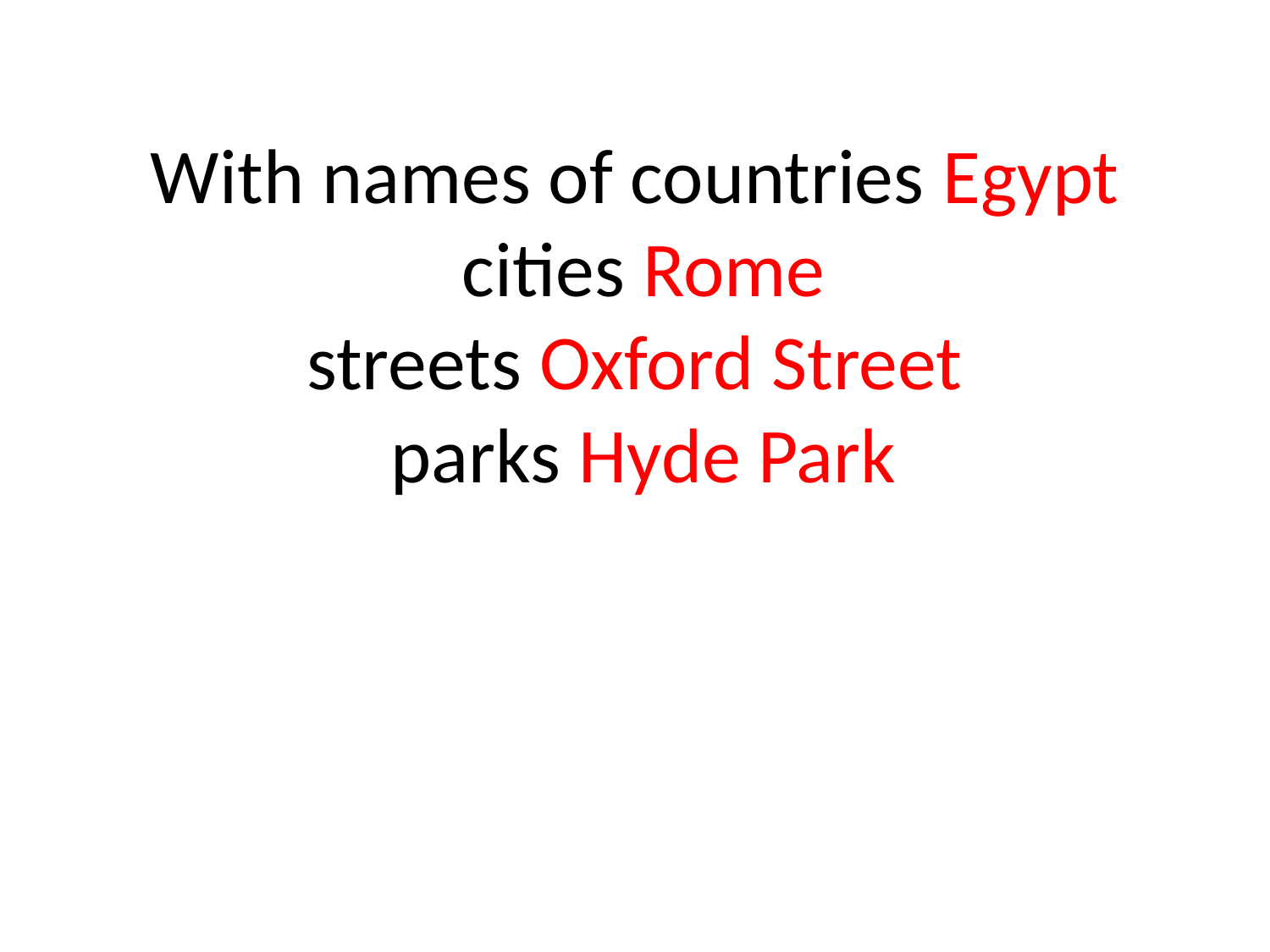

# With names of countries Egypt cities Rome streets Oxford Street parks Hyde Park